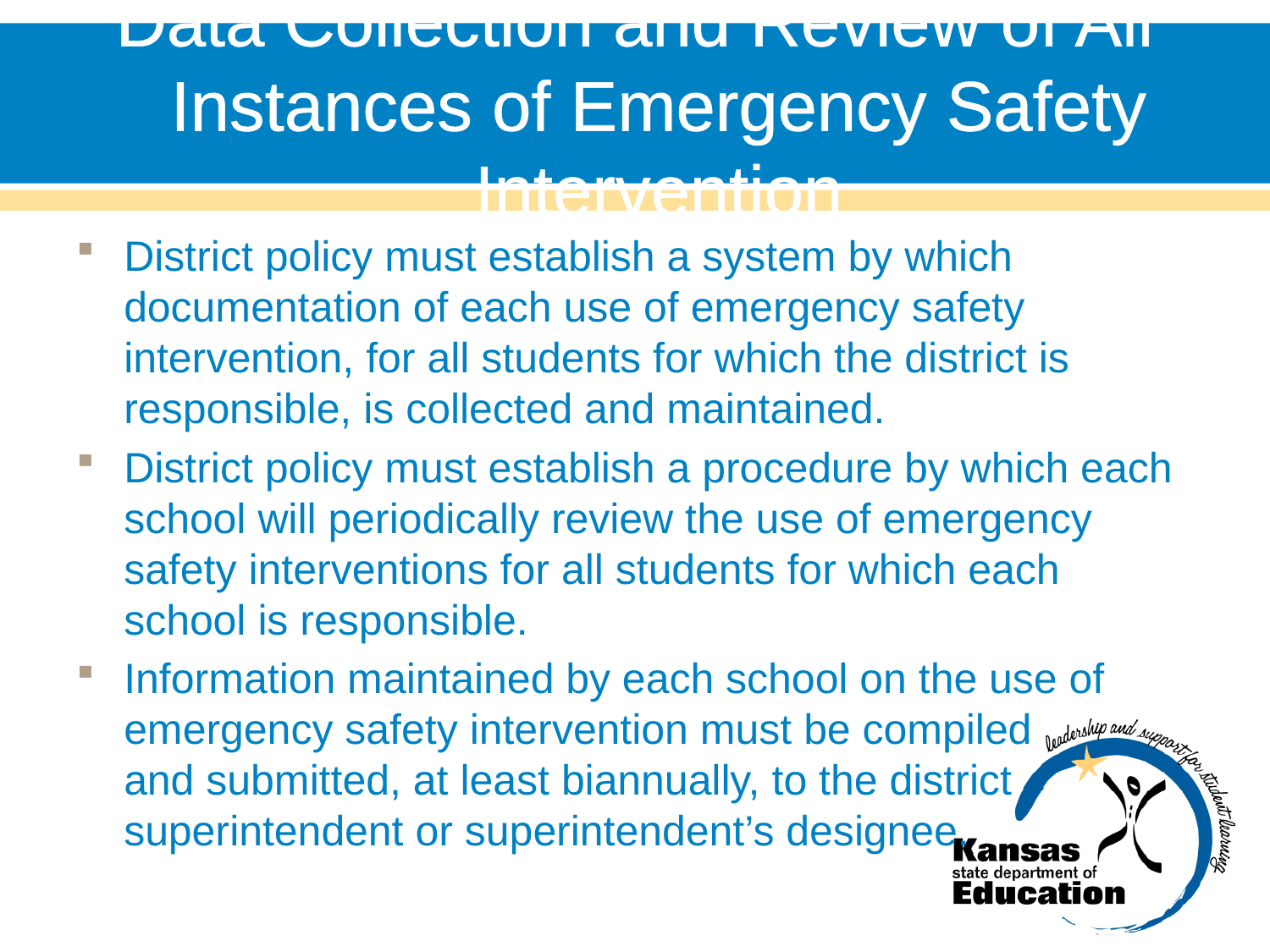

# Data Collection and Review of All Instances of Emergency Safety Intervention
District policy must establish a system by which documentation of each use of emergency safety intervention, for all students for which the district is responsible, is collected and maintained.
District policy must establish a procedure by which each school will periodically review the use of emergency safety interventions for all students for which each school is responsible.
Information maintained by each school on the use of emergency safety intervention must be compiled
and submitted, at least biannually, to the district superintendent or superintendent’s designee.